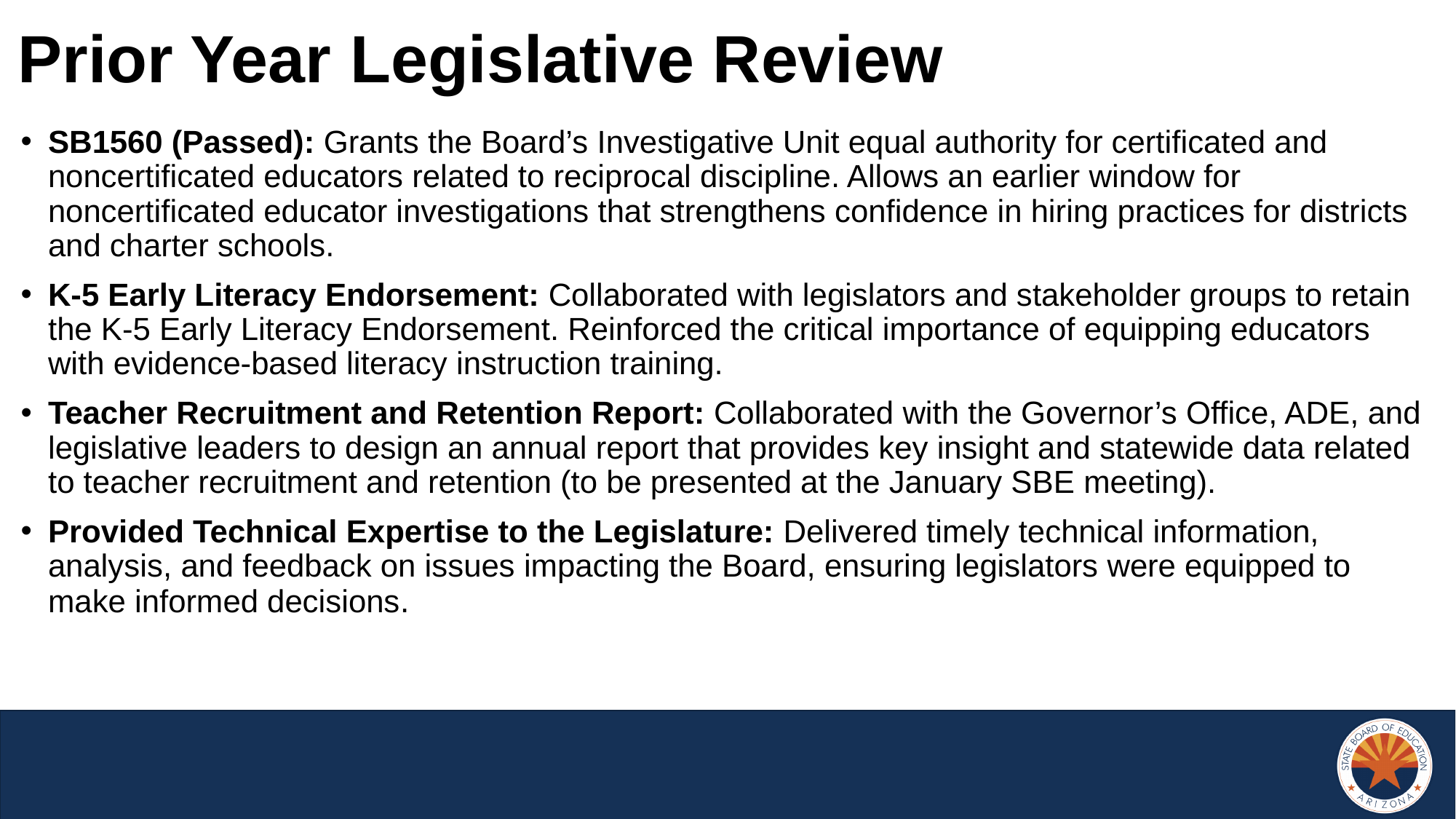

# Prior Year Legislative Review
SB1560 (Passed): Grants the Board’s Investigative Unit equal authority for certificated and noncertificated educators related to reciprocal discipline. Allows an earlier window for noncertificated educator investigations that strengthens confidence in hiring practices for districts and charter schools.
K-5 Early Literacy Endorsement: Collaborated with legislators and stakeholder groups to retain the K-5 Early Literacy Endorsement. Reinforced the critical importance of equipping educators with evidence-based literacy instruction training.
Teacher Recruitment and Retention Report: Collaborated with the Governor’s Office, ADE, and legislative leaders to design an annual report that provides key insight and statewide data related to teacher recruitment and retention (to be presented at the January SBE meeting).
Provided Technical Expertise to the Legislature: Delivered timely technical information, analysis, and feedback on issues impacting the Board, ensuring legislators were equipped to make informed decisions.